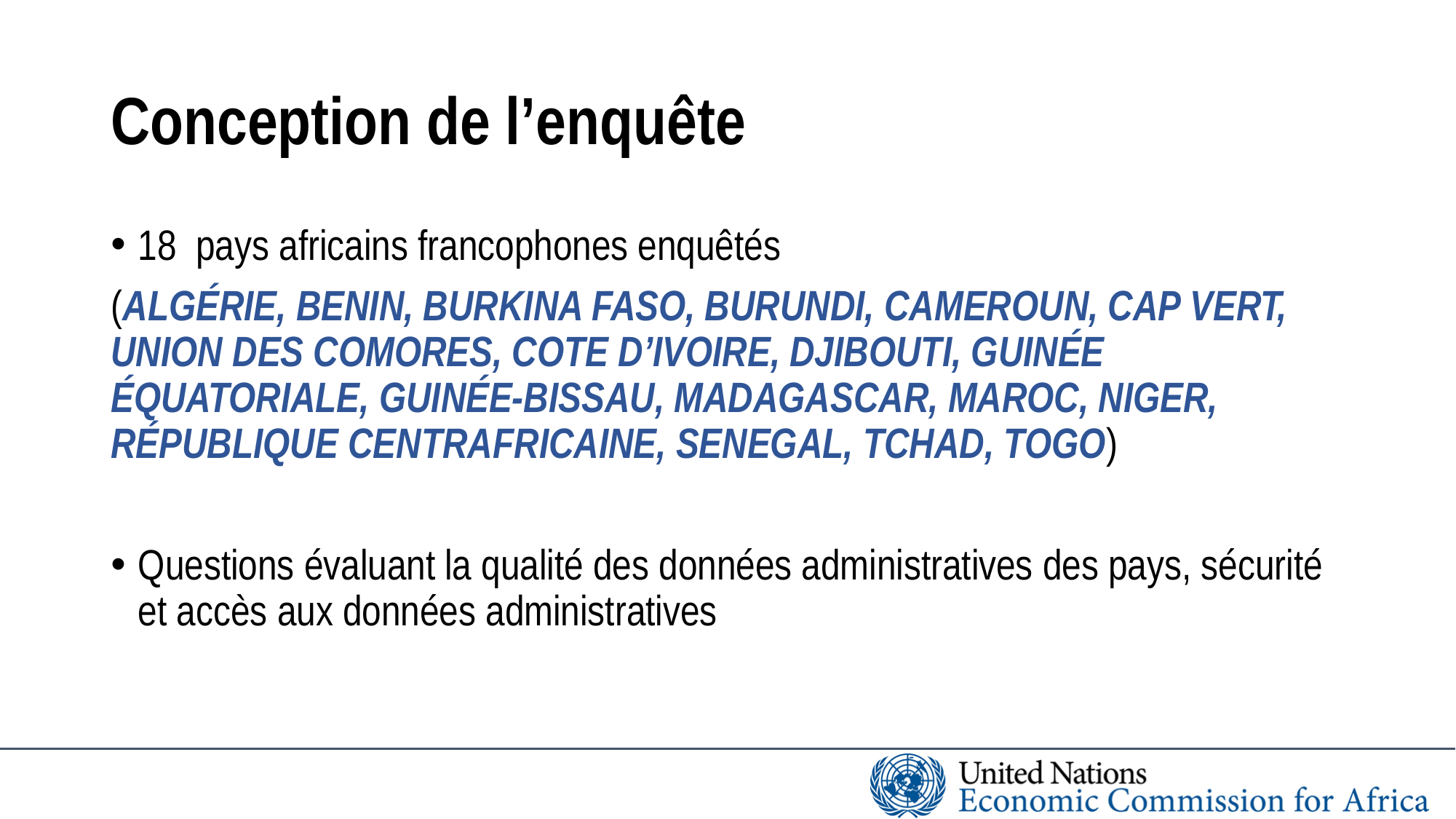

# Conception de l’enquête
18  pays africains francophones enquêtés
(ALGÉRIE, BENIN, BURKINA FASO, BURUNDI, CAMEROUN, CAP VERT, UNION DES COMORES, COTE D’IVOIRE, DJIBOUTI, GUINÉE ÉQUATORIALE, GUINÉE-BISSAU, MADAGASCAR, MAROC, NIGER, RÉPUBLIQUE CENTRAFRICAINE, SENEGAL, TCHAD, TOGO)

Questions évaluant la qualité des données administratives des pays, sécurité et accès aux données administratives